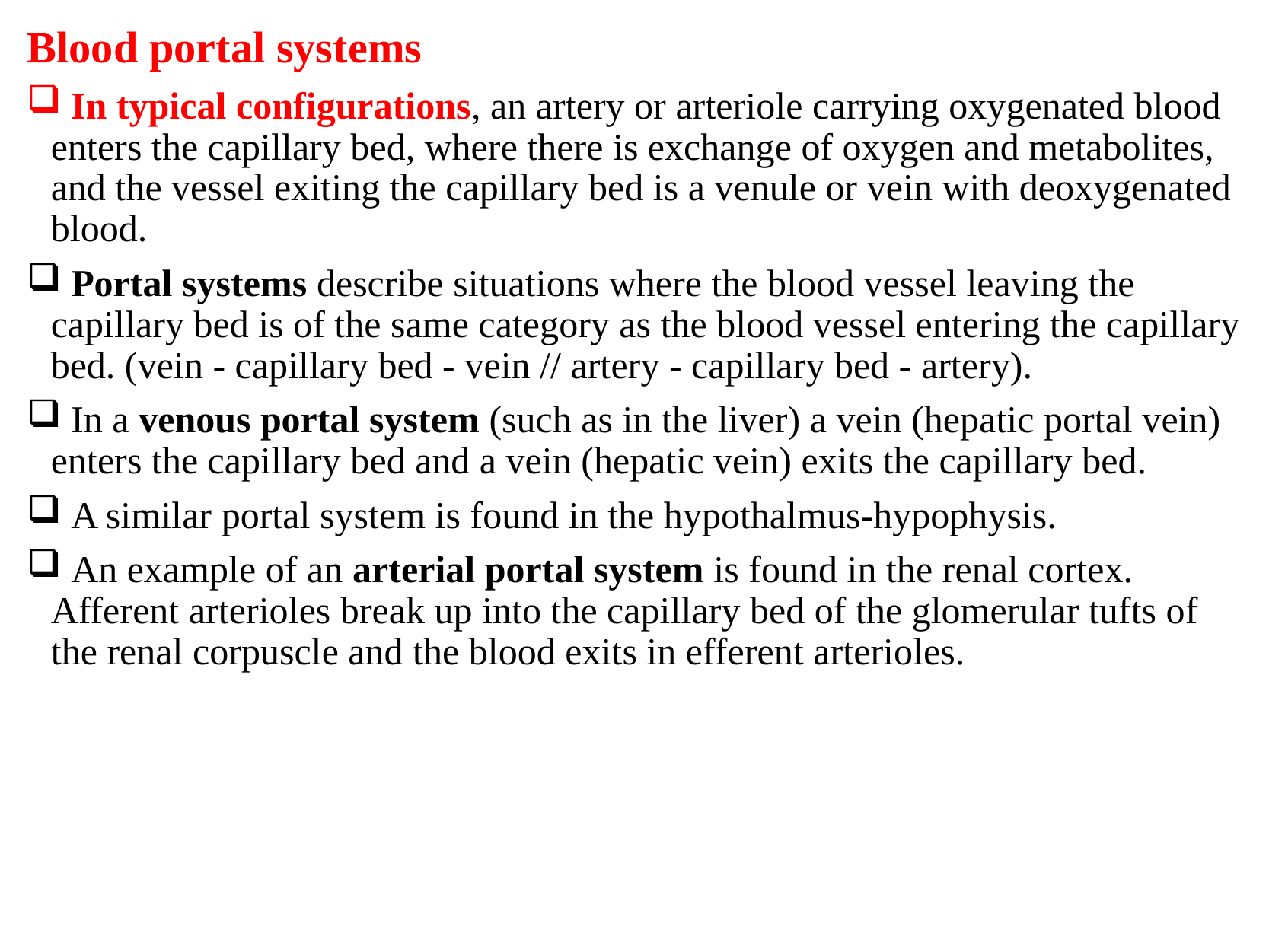

Blood portal systems
 In typical configurations, an artery or arteriole carrying oxygenated blood enters the capillary bed, where there is exchange of oxygen and metabolites, and the vessel exiting the capillary bed is a venule or vein with deoxygenated blood.
 Portal systems describe situations where the blood vessel leaving the capillary bed is of the same category as the blood vessel entering the capillary bed. (vein - capillary bed - vein // artery - capillary bed - artery).
 In a venous portal system (such as in the liver) a vein (hepatic portal vein) enters the capillary bed and a vein (hepatic vein) exits the capillary bed.
 A similar portal system is found in the hypothalmus-hypophysis.
 An example of an arterial portal system is found in the renal cortex. Afferent arterioles break up into the capillary bed of the glomerular tufts of the renal corpuscle and the blood exits in efferent arterioles.